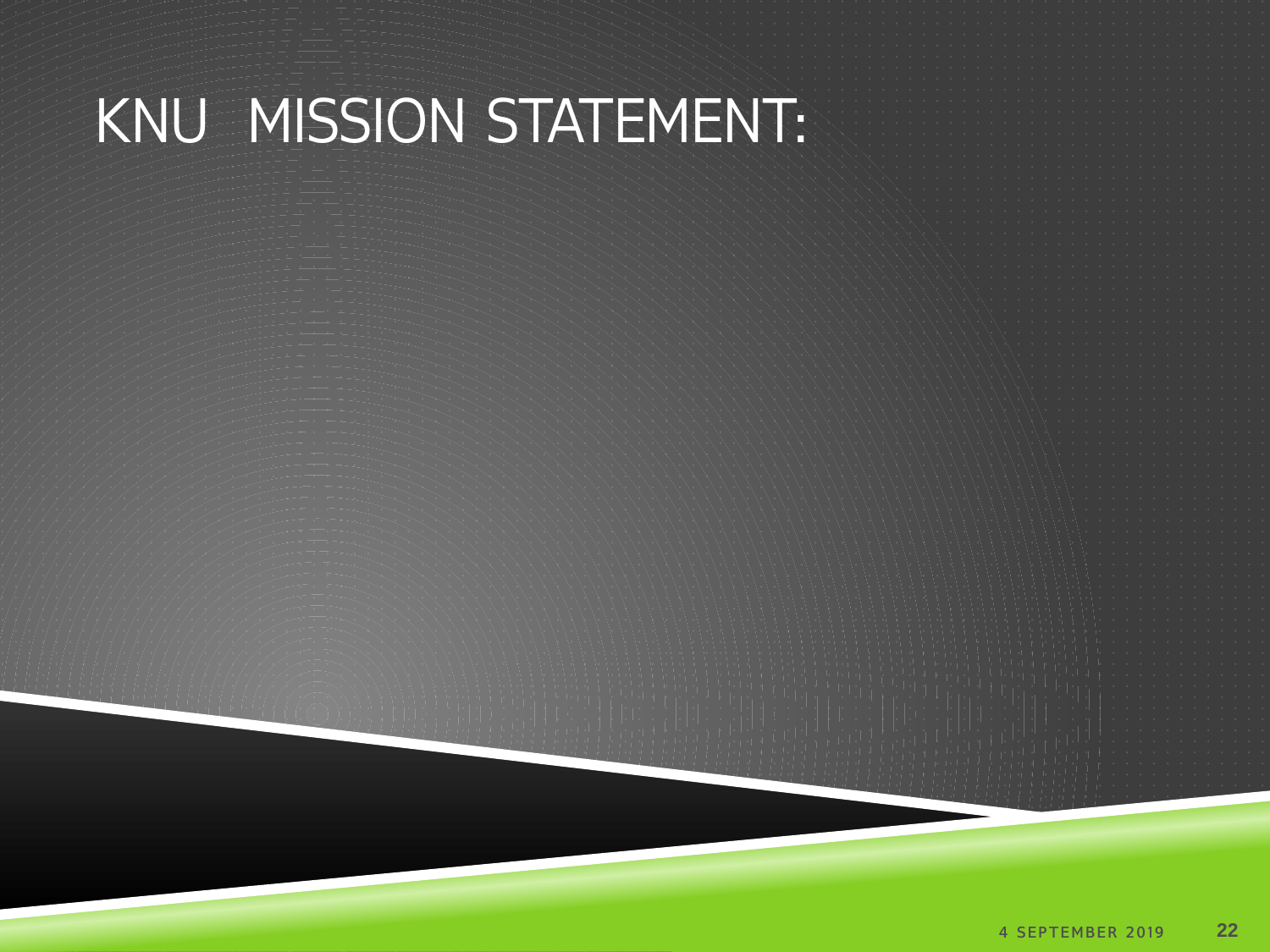

# KNU  Mission Statement:
4 September 2019
22